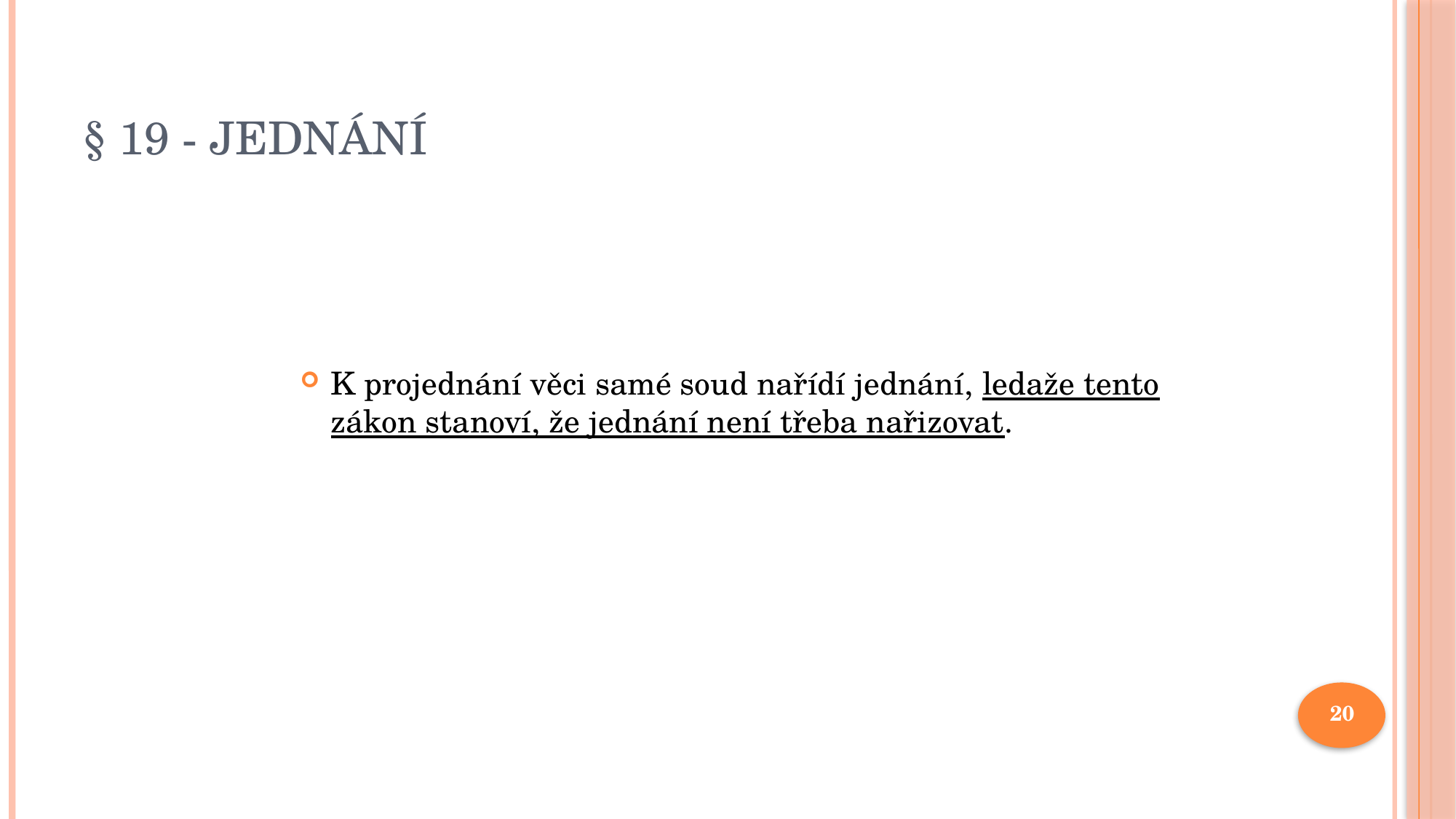

# § 19 - Jednání
K projednání věci samé soud nařídí jednání, ledaže tento zákon stanoví, že jednání není třeba nařizovat.
20